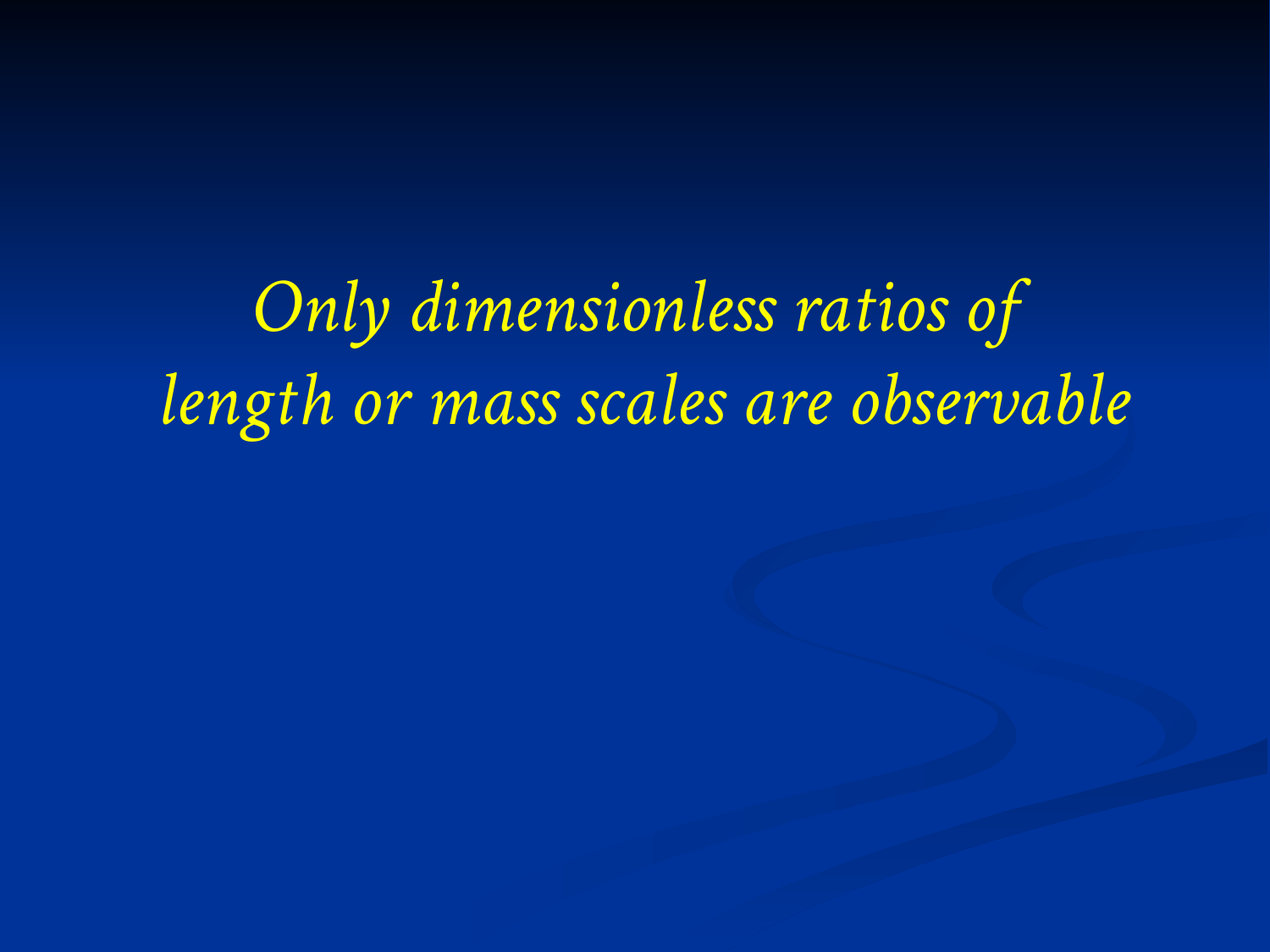

# Only dimensionless ratios of length or mass scales are observable